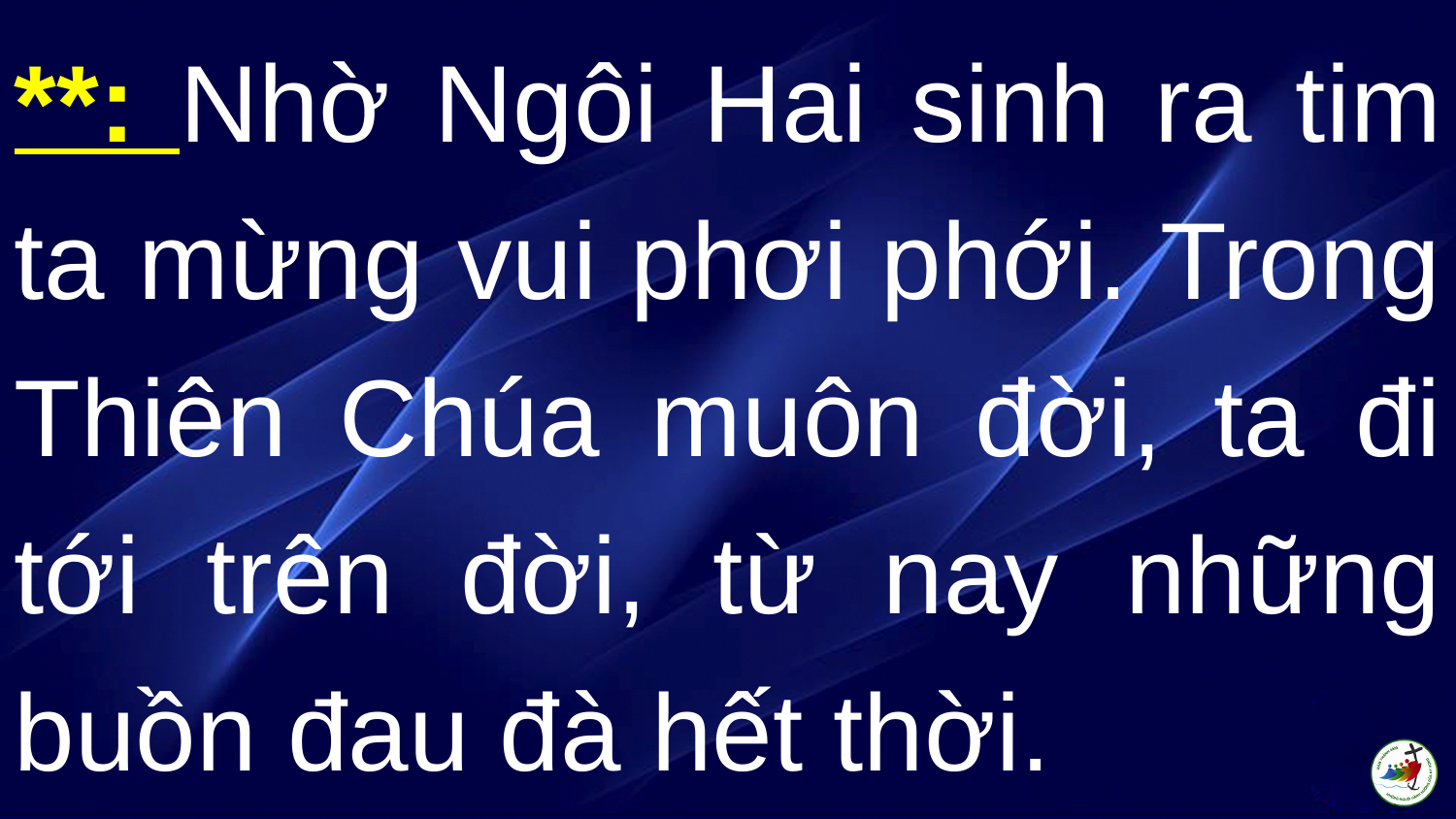

**: Nhờ Ngôi Hai sinh ra tim ta mừng vui phơi phới. Trong Thiên Chúa muôn đời, ta đi tới trên đời, từ nay những buồn đau đà hết thời.